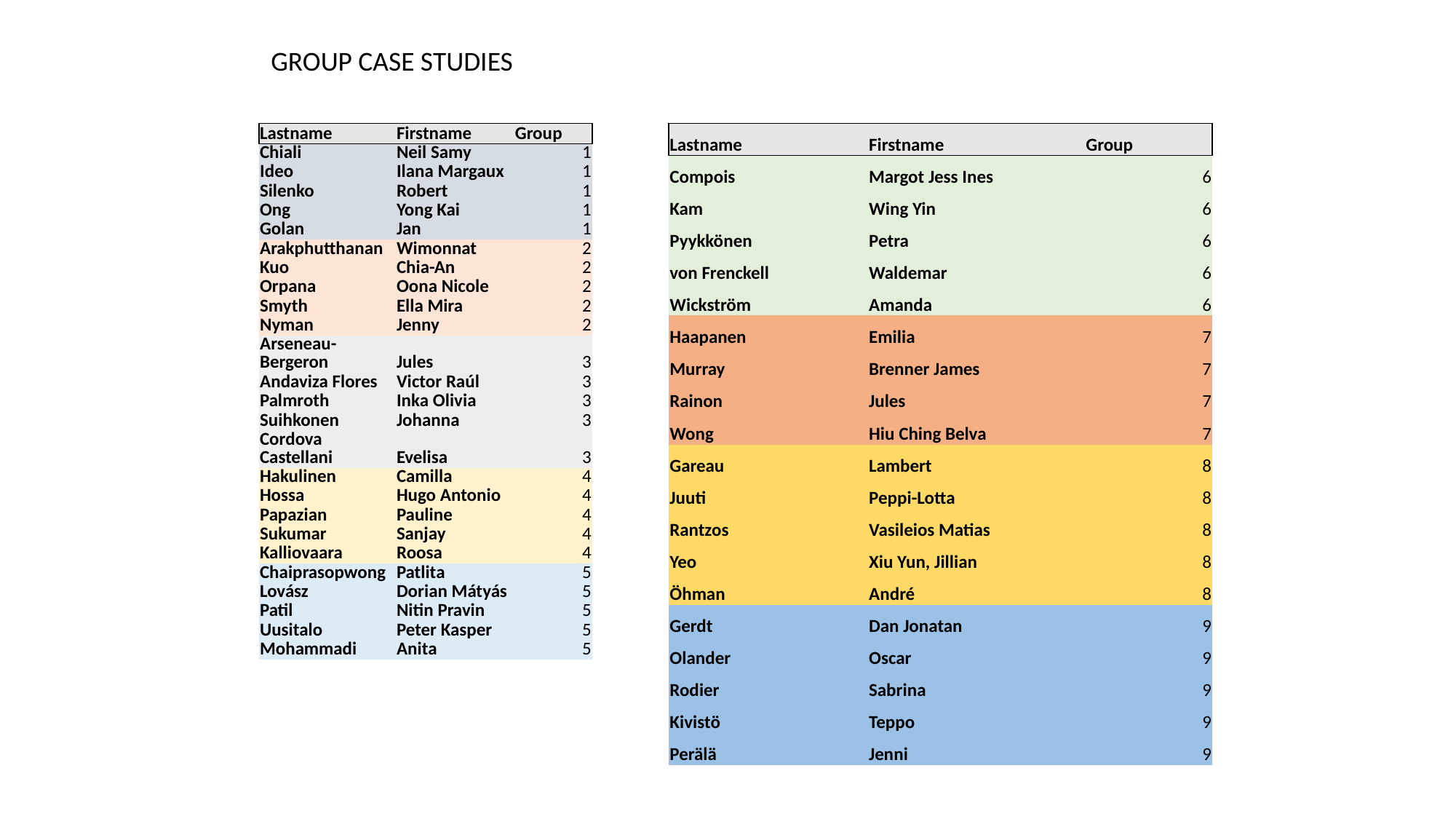

GROUP CASE STUDIES
| Lastname | Firstname | Group |
| --- | --- | --- |
| Chiali | Neil Samy | 1 |
| Ideo | Ilana Margaux | 1 |
| Silenko | Robert | 1 |
| Ong | Yong Kai | 1 |
| Golan | Jan | 1 |
| Arakphutthanan | Wimonnat | 2 |
| Kuo | Chia-An | 2 |
| Orpana | Oona Nicole | 2 |
| Smyth | Ella Mira | 2 |
| Nyman | Jenny | 2 |
| Arseneau-Bergeron | Jules | 3 |
| Andaviza Flores | Victor Raúl | 3 |
| Palmroth | Inka Olivia | 3 |
| Suihkonen | Johanna | 3 |
| Cordova Castellani | Evelisa | 3 |
| Hakulinen | Camilla | 4 |
| Hossa | Hugo Antonio | 4 |
| Papazian | Pauline | 4 |
| Sukumar | Sanjay | 4 |
| Kalliovaara | Roosa | 4 |
| Chaiprasopwong | Patlita | 5 |
| Lovász | Dorian Mátyás | 5 |
| Patil | Nitin Pravin | 5 |
| Uusitalo | Peter Kasper | 5 |
| Mohammadi | Anita | 5 |
| Lastname | Firstname | Group |
| --- | --- | --- |
| Compois | Margot Jess Ines | 6 |
| Kam | Wing Yin | 6 |
| Pyykkönen | Petra | 6 |
| von Frenckell | Waldemar | 6 |
| Wickström | Amanda | 6 |
| Haapanen | Emilia | 7 |
| Murray | Brenner James | 7 |
| Rainon | Jules | 7 |
| Wong | Hiu Ching Belva | 7 |
| Gareau | Lambert | 8 |
| Juuti | Peppi-Lotta | 8 |
| Rantzos | Vasileios Matias | 8 |
| Yeo | Xiu Yun, Jillian | 8 |
| Öhman | André | 8 |
| Gerdt | Dan Jonatan | 9 |
| Olander | Oscar | 9 |
| Rodier | Sabrina | 9 |
| Kivistö | Teppo | 9 |
| Perälä | Jenni | 9 |